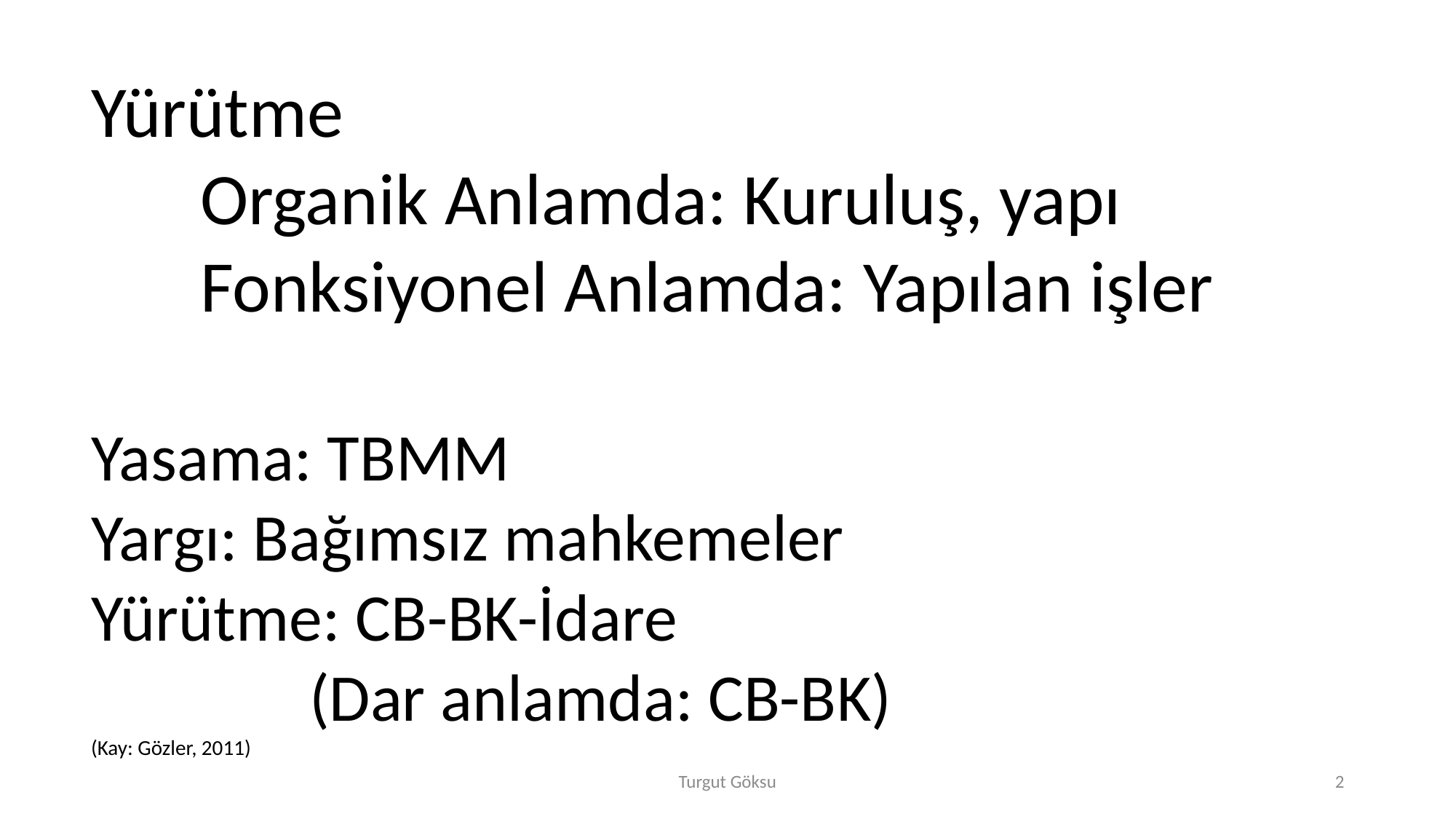

Yürütme
	Organik Anlamda: Kuruluş, yapı
	Fonksiyonel Anlamda: Yapılan işler

Yasama: TBMM
Yargı: Bağımsız mahkemeler
Yürütme: CB-BK-İdare
		(Dar anlamda: CB-BK)
(Kay: Gözler, 2011)
Turgut Göksu
2